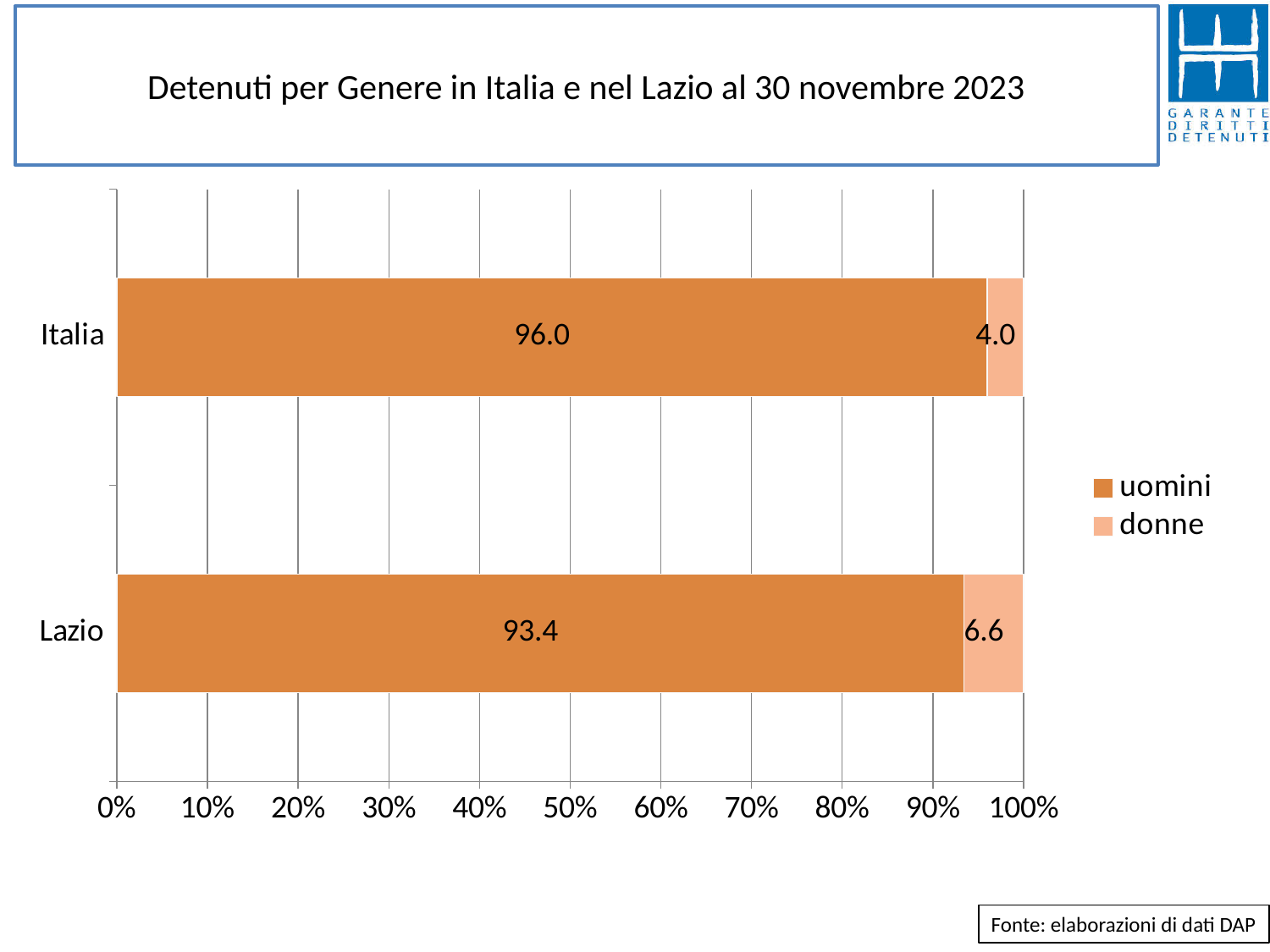

# Detenuti per Genere in Italia e nel Lazio al 30 novembre 2023

### Chart

| Category | uomini  | donne |
|---|---|---|
| Lazio | 93.4106728538283 | 6.589327146171693 |
| Italia | 95.9694590458447 | 4.0305409541553 |
Fonte: elaborazioni di dati DAP